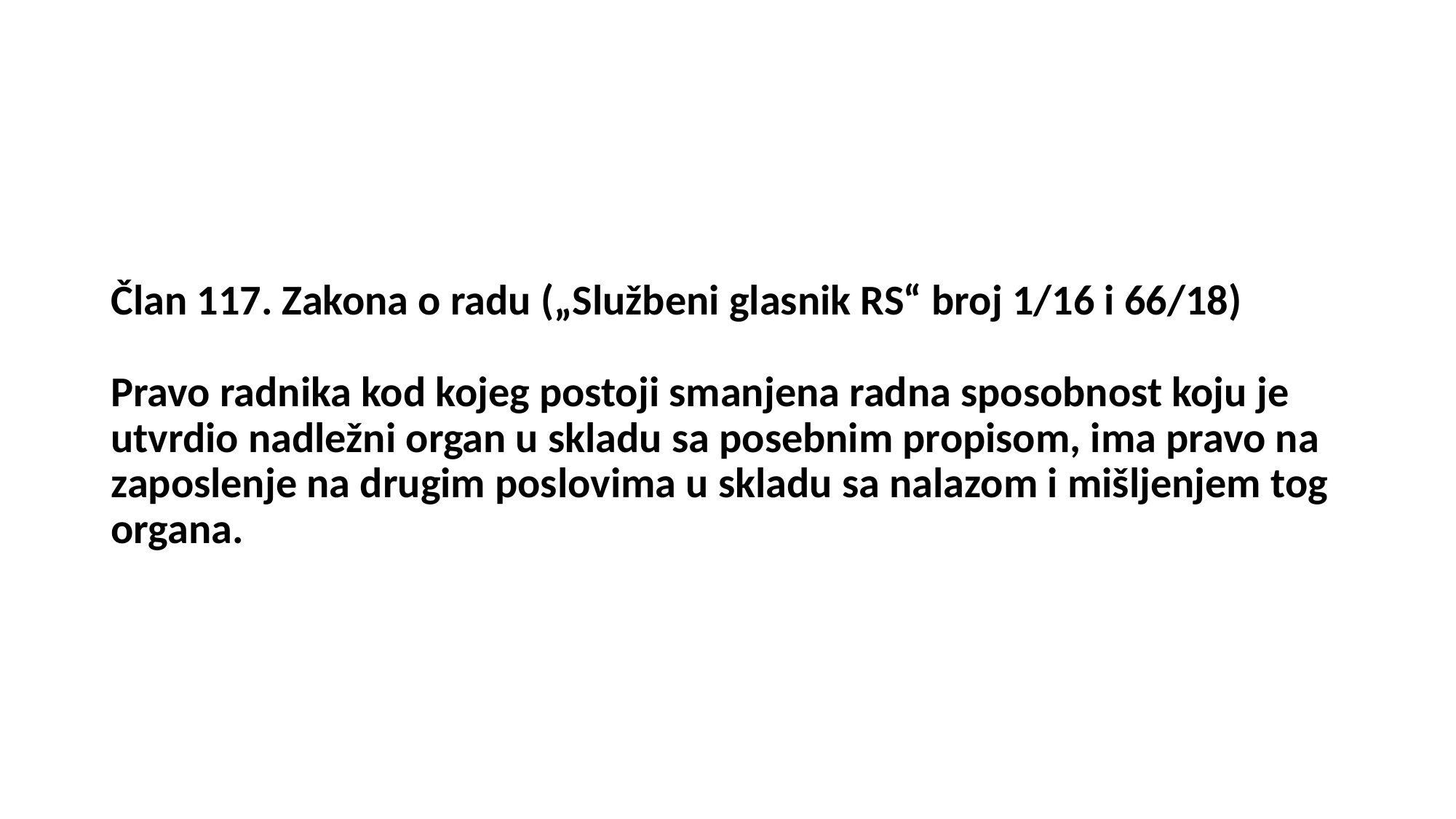

# Član 117. Zakona o radu („Službeni glasnik RS“ broj 1/16 i 66/18) Pravo radnika kod kojeg postoji smanjena radna sposobnost koju je utvrdio nadležni organ u skladu sa posebnim propisom, ima pravo na zaposlenje na drugim poslovima u skladu sa nalazom i mišljenjem tog organa.